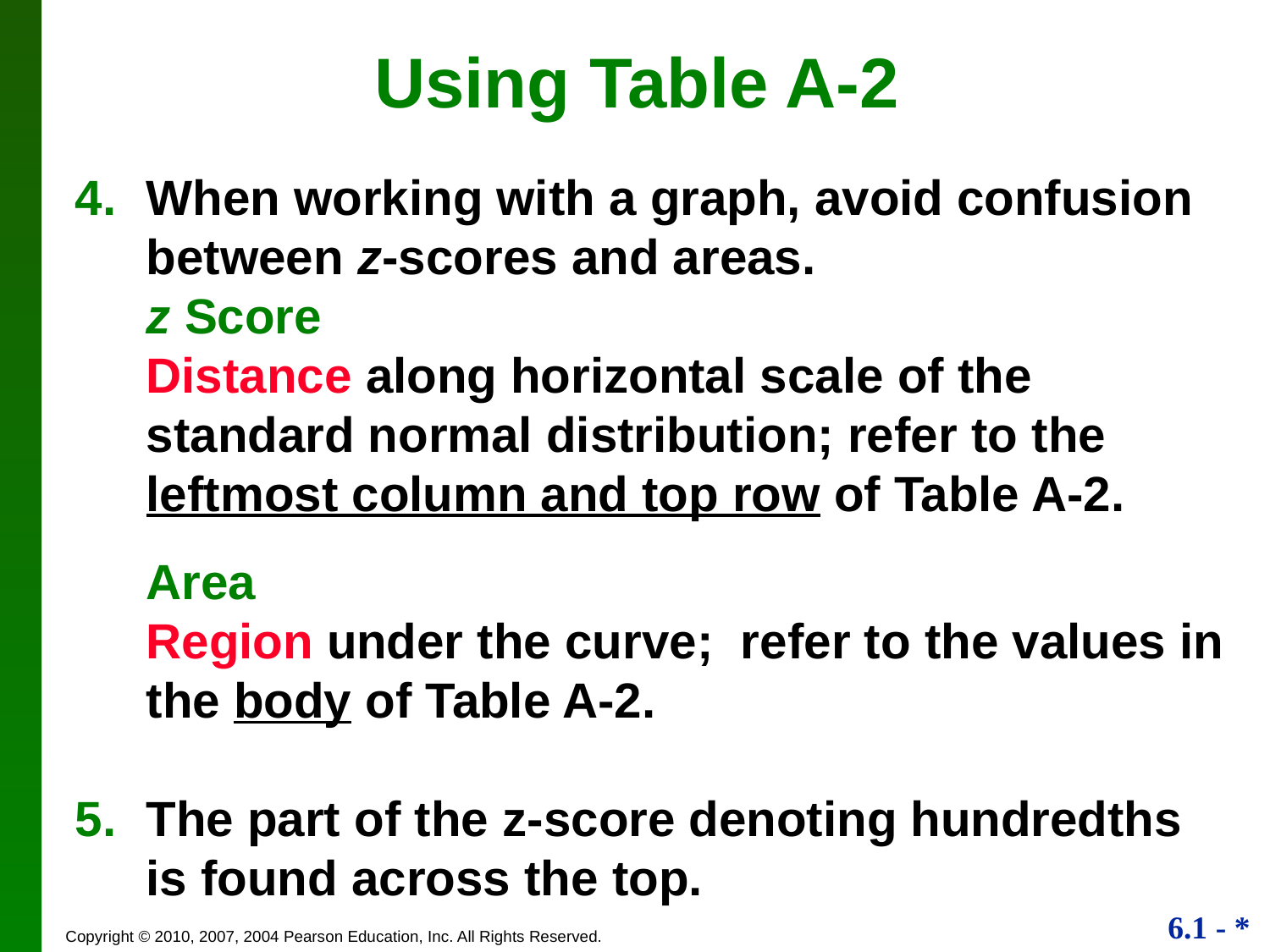

# Using Table A-2
4.	When working with a graph, avoid confusion between z-scores and areas.
	z Score
	Distance along horizontal scale of the standard normal distribution; refer to the leftmost column and top row of Table A-2.

	Area
	Region under the curve;  refer to the values in the body of Table A-2.

5.	The part of the z-score denoting hundredths is found across the top.